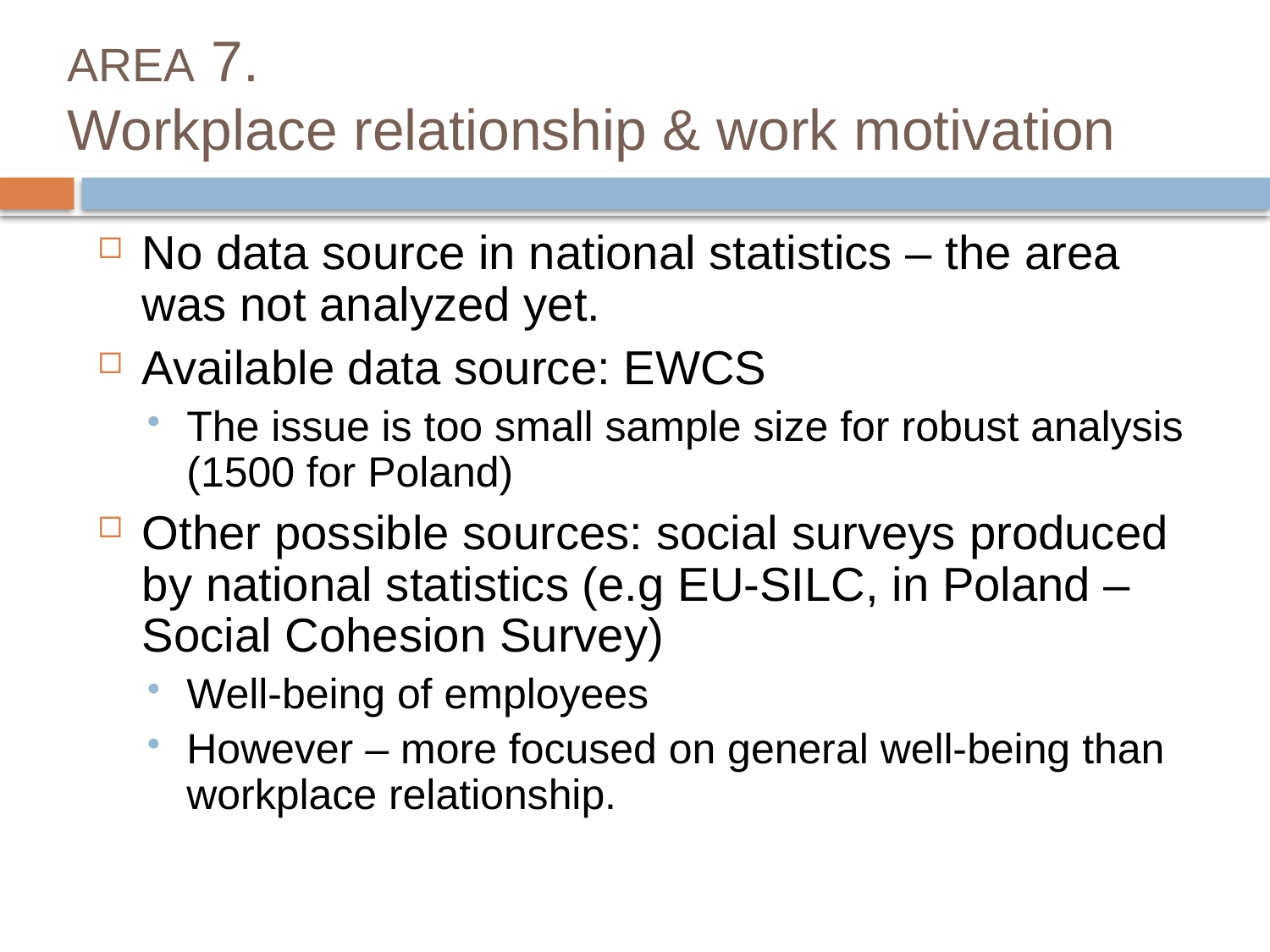

# AREA 7. Workplace relationship & work motivation
No data source in national statistics – the area was not analyzed yet.
Available data source: EWCS
The issue is too small sample size for robust analysis (1500 for Poland)
Other possible sources: social surveys produced by national statistics (e.g EU-SILC, in Poland – Social Cohesion Survey)
Well-being of employees
However – more focused on general well-being than workplace relationship.